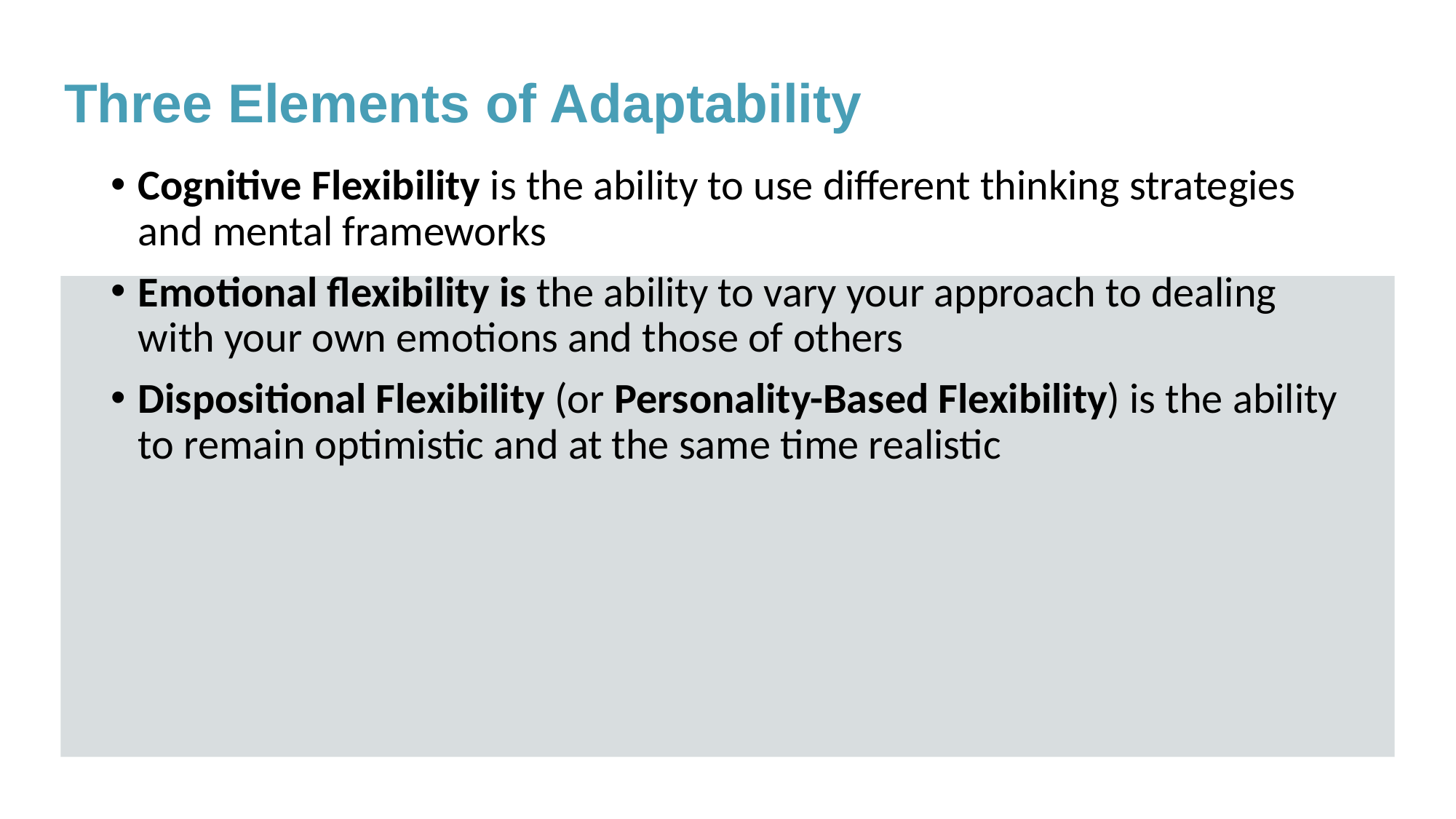

# Three Elements of Adaptability
Cognitive Flexibility is the ability to use different thinking strategies and mental frameworks
Emotional flexibility is the ability to vary your approach to dealing with your own emotions and those of others
Dispositional Flexibility (or Personality-Based Flexibility) is the ability to remain optimistic and at the same time realistic